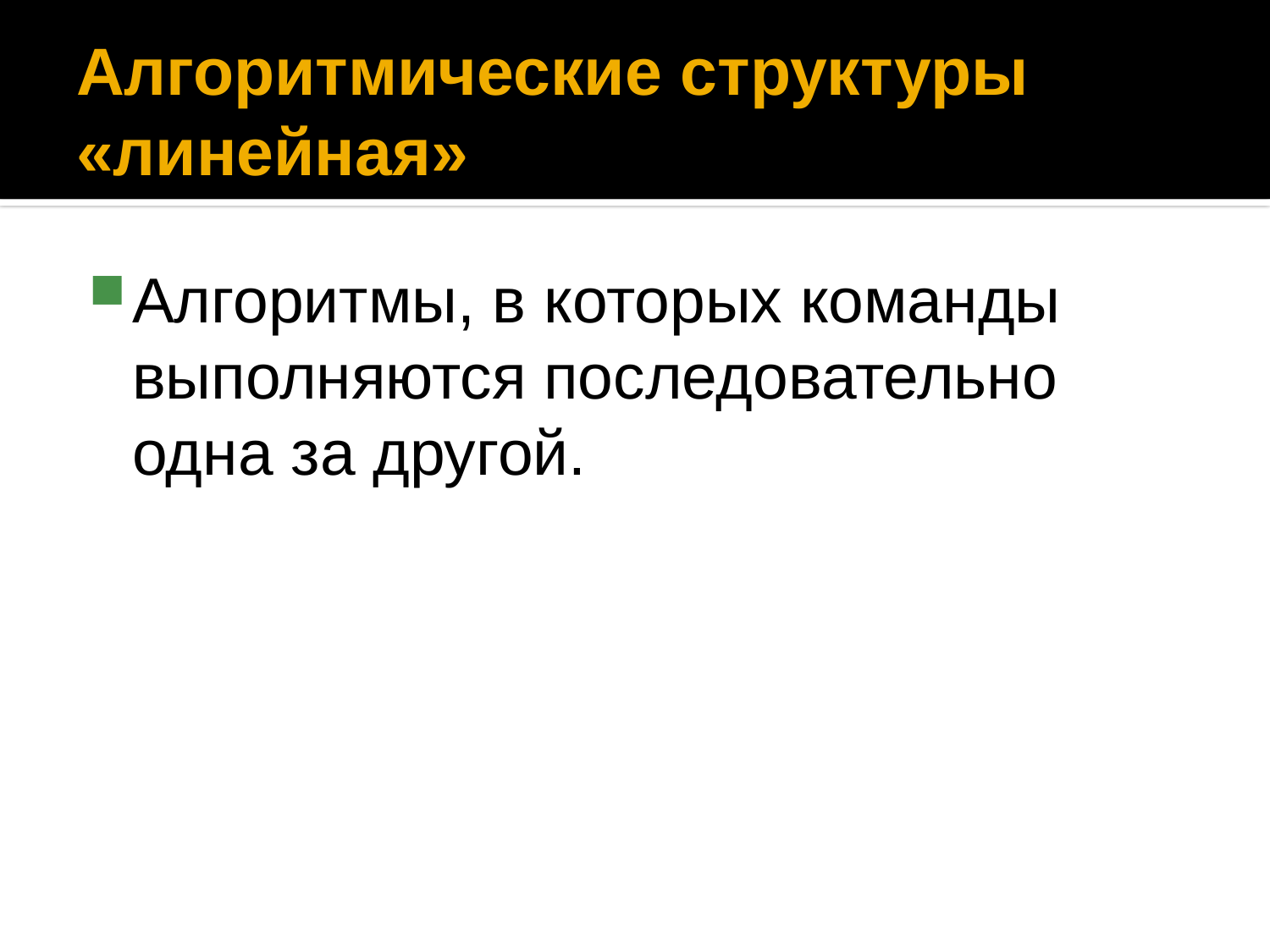

# Алгоритмические структуры «линейная»
Алгоритмы, в которых команды выполняются последовательно одна за другой.